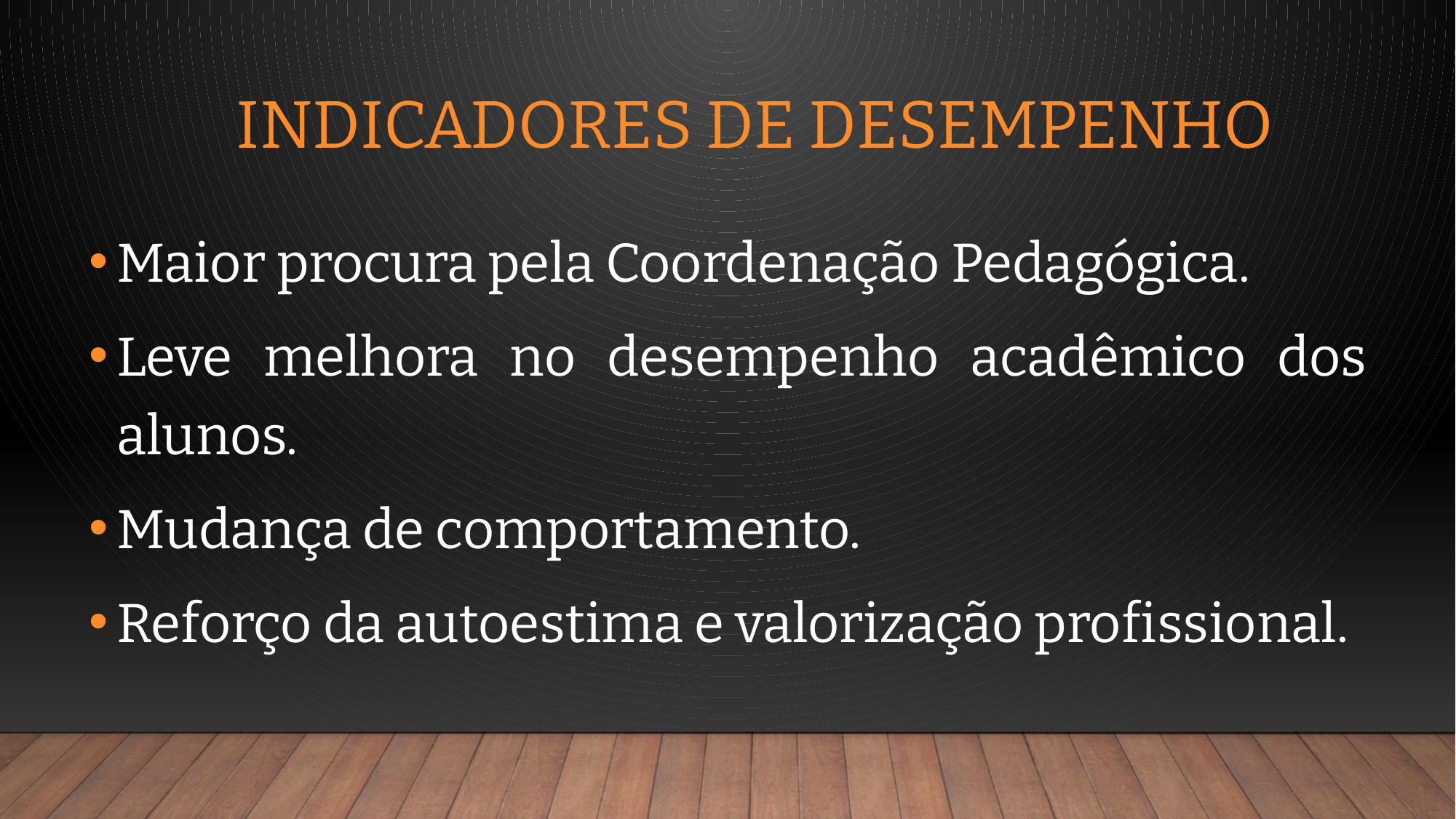

# Indicadores de desempenho
Maior procura pela Coordenação Pedagógica.
Leve melhora no desempenho acadêmico dos alunos.
Mudança de comportamento.
Reforço da autoestima e valorização profissional.